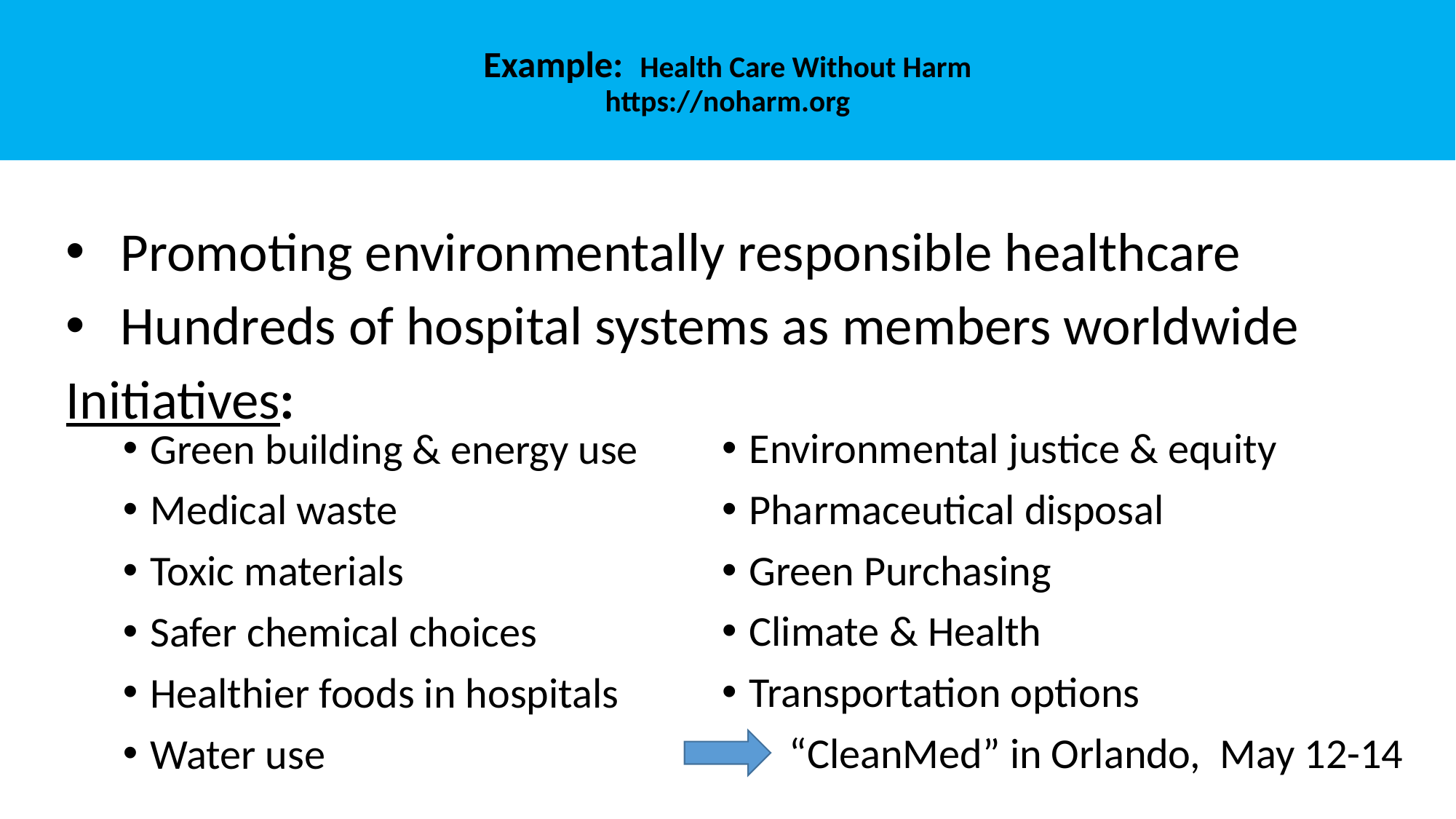

# Example:  Health Care Without Harm https://noharm.org

Promoting environmentally responsible healthcare
Hundreds of hospital systems as members worldwide
Initiatives:

Green building & energy use
Medical waste
Toxic materials
Safer chemical choices
Healthier foods in hospitals
Water use

Environmental justice & equity
Pharmaceutical disposal
Green Purchasing
Climate & Health
Transportation options
       “CleanMed” in Orlando,  May 12-14